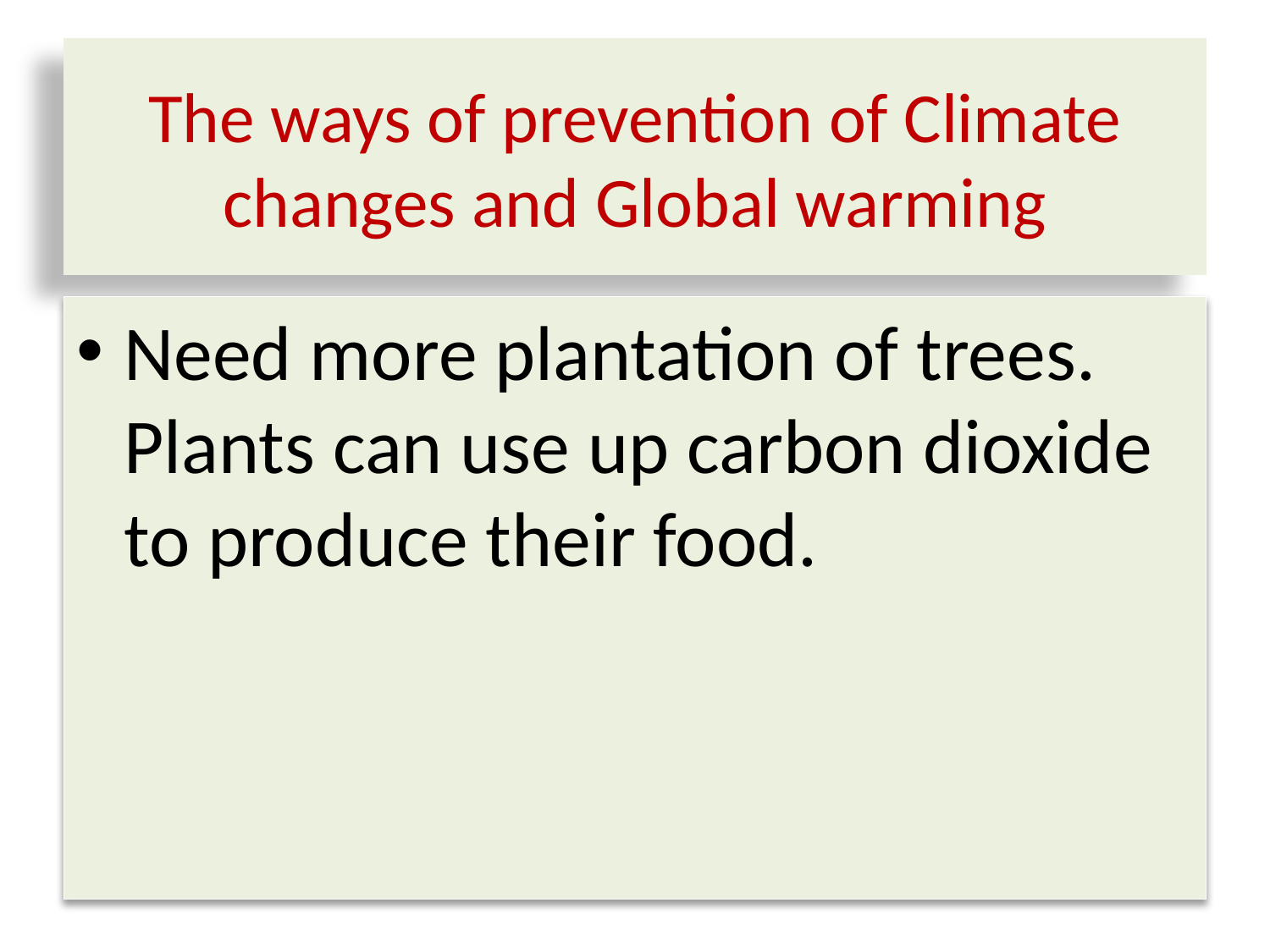

# The ways of prevention of Climate changes and Global warming
Need more plantation of trees. Plants can use up carbon dioxide to produce their food.